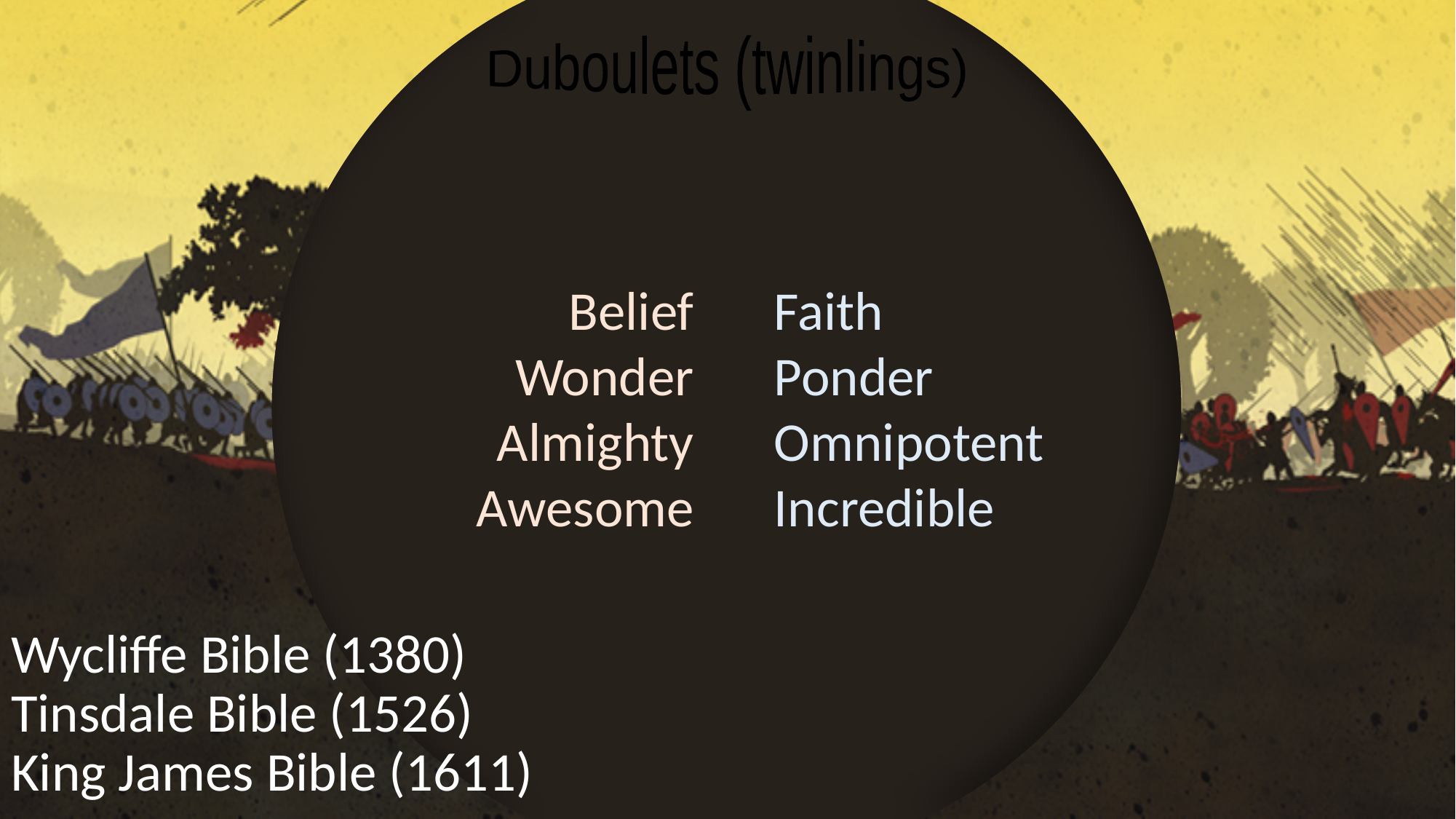

Duboulets (twinlings)
Belief
Wonder
Almighty
Awesome

Faith
Ponder
Omnipotent
Incredible

# Wycliffe Bible (1380) Tinsdale Bible (1526) King James Bible (1611)